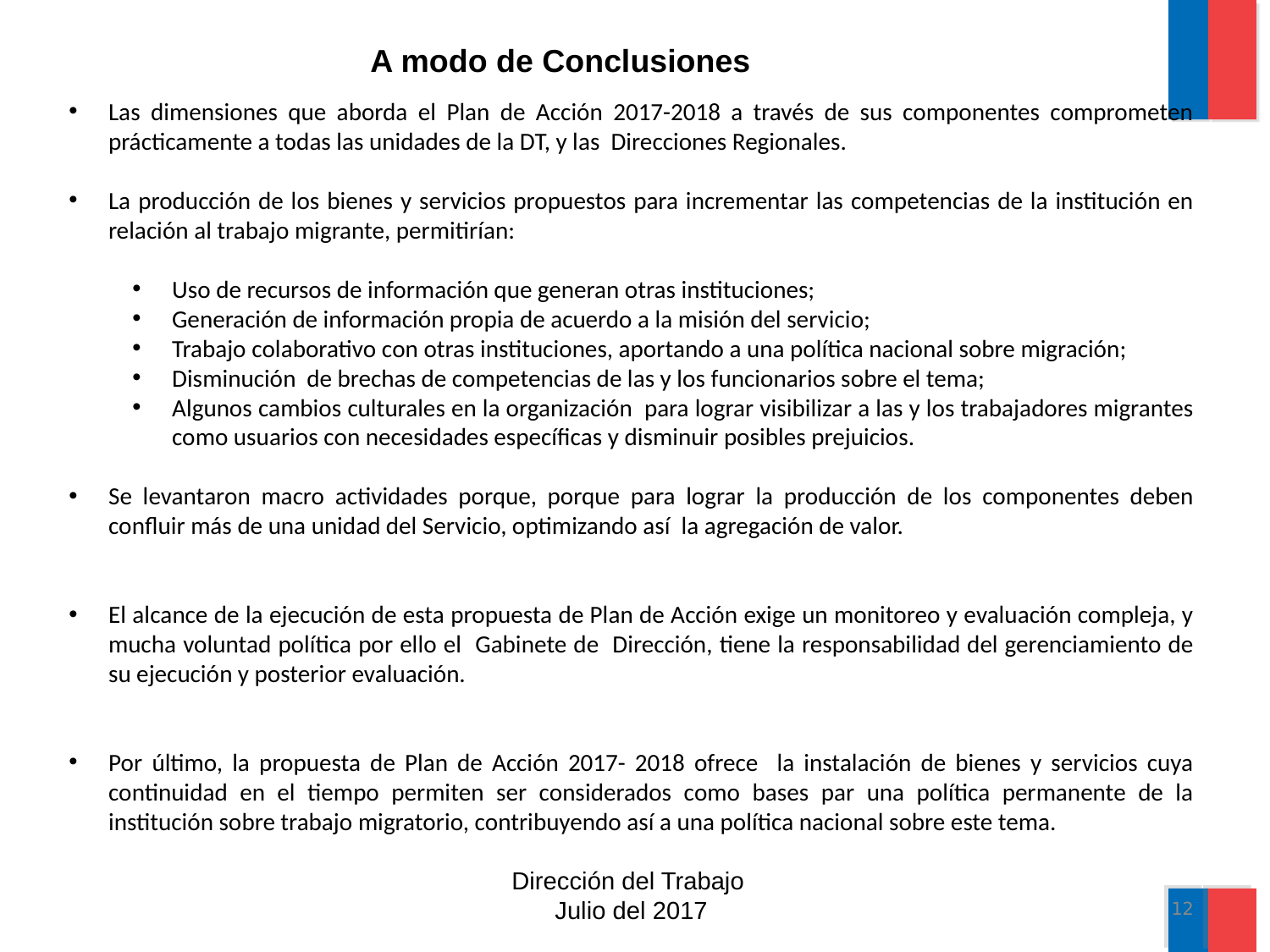

A modo de Conclusiones
Las dimensiones que aborda el Plan de Acción 2017-2018 a través de sus componentes comprometen prácticamente a todas las unidades de la DT, y las  Direcciones Regionales.

La producción de los bienes y servicios propuestos para incrementar las competencias de la institución en relación al trabajo migrante, permitirían:

Uso de recursos de información que generan otras instituciones;
Generación de información propia de acuerdo a la misión del servicio;
Trabajo colaborativo con otras instituciones, aportando a una política nacional sobre migración;
Disminución  de brechas de competencias de las y los funcionarios sobre el tema;
Algunos cambios culturales en la organización  para lograr visibilizar a las y los trabajadores migrantes como usuarios con necesidades específicas y disminuir posibles prejuicios.

Se levantaron macro actividades porque, porque para lograr la producción de los componentes deben confluir más de una unidad del Servicio, optimizando así  la agregación de valor.

El alcance de la ejecución de esta propuesta de Plan de Acción exige un monitoreo y evaluación compleja, y mucha voluntad política por ello el  Gabinete de  Dirección, tiene la responsabilidad del gerenciamiento de su ejecución y posterior evaluación.

Por último, la propuesta de Plan de Acción 2017- 2018 ofrece  la instalación de bienes y servicios cuya continuidad en el tiempo permiten ser considerados como bases par una política permanente de la institución sobre trabajo migratorio, contribuyendo así a una política nacional sobre este tema.

Dirección del Trabajo
Julio del 2017

12